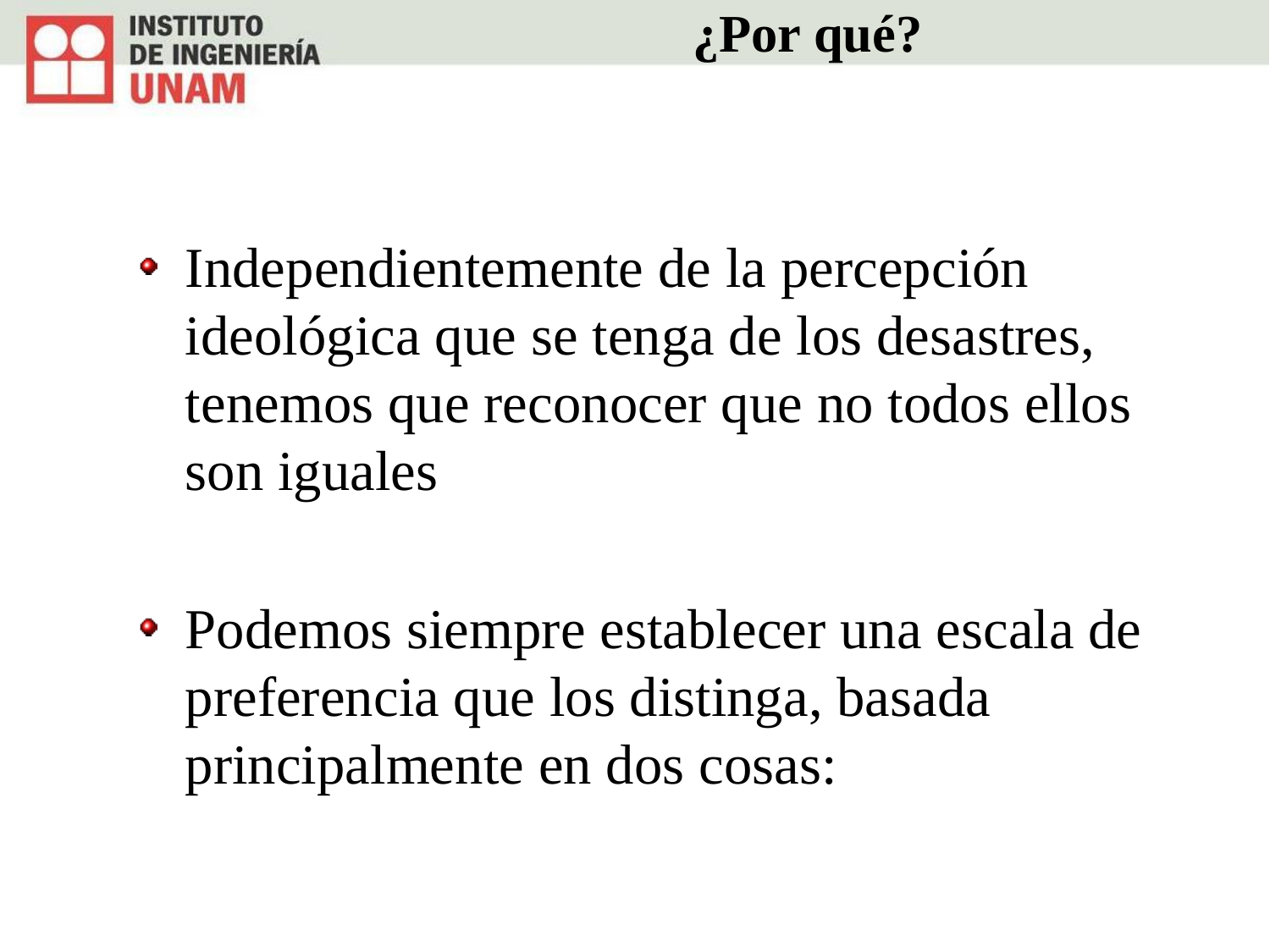

# ¿Por qué?
Independientemente de la percepción ideológica que se tenga de los desastres, tenemos que reconocer que no todos ellos son iguales

Podemos siempre establecer una escala de preferencia que los distinga, basada principalmente en dos cosas: